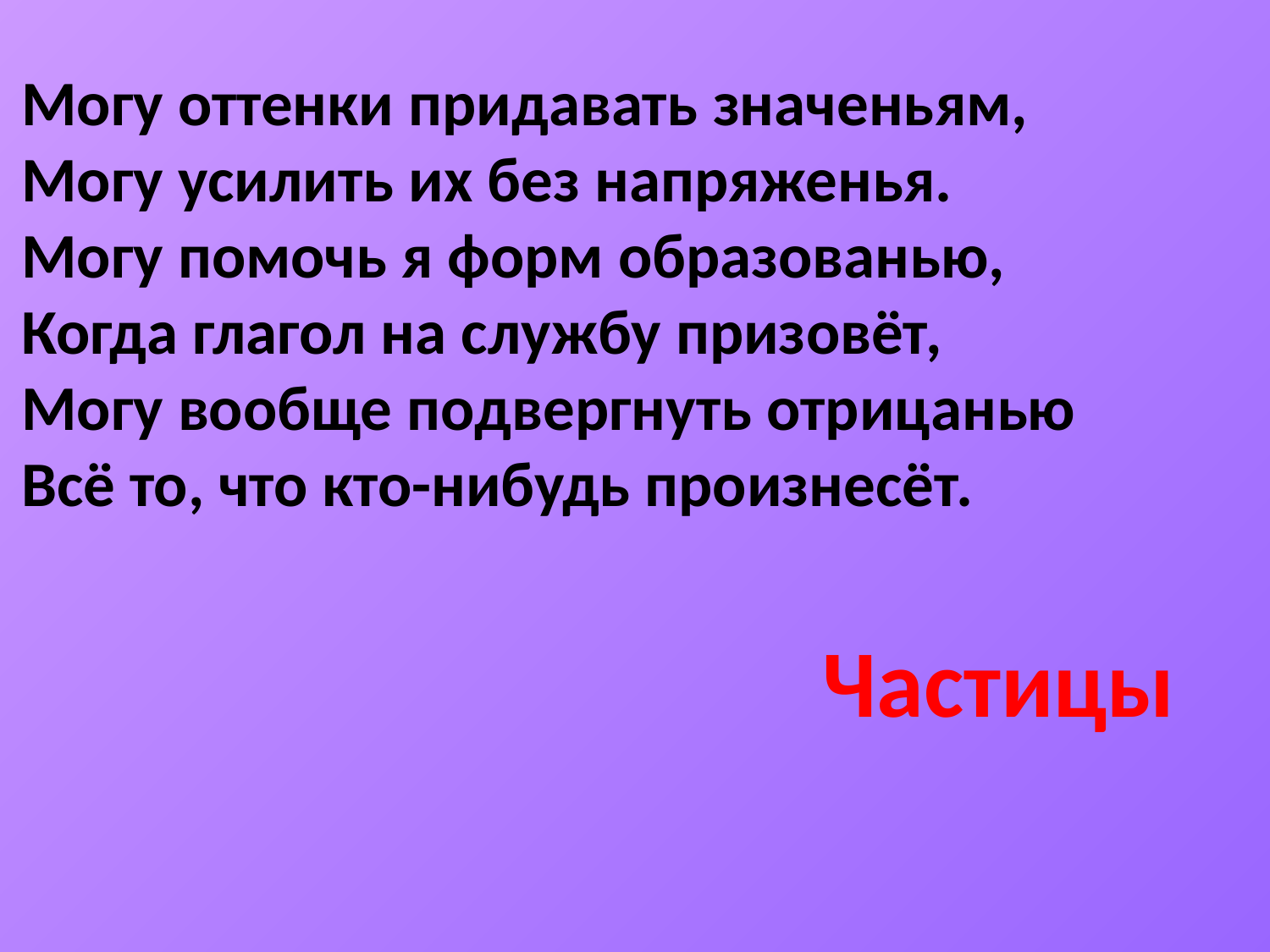

Могу оттенки придавать значеньям,
Могу усилить их без напряженья.
Могу помочь я форм образованью,
Когда глагол на службу призовёт,
Могу вообще подвергнуть отрицанью
Всё то, что кто-нибудь произнесёт.
Частицы